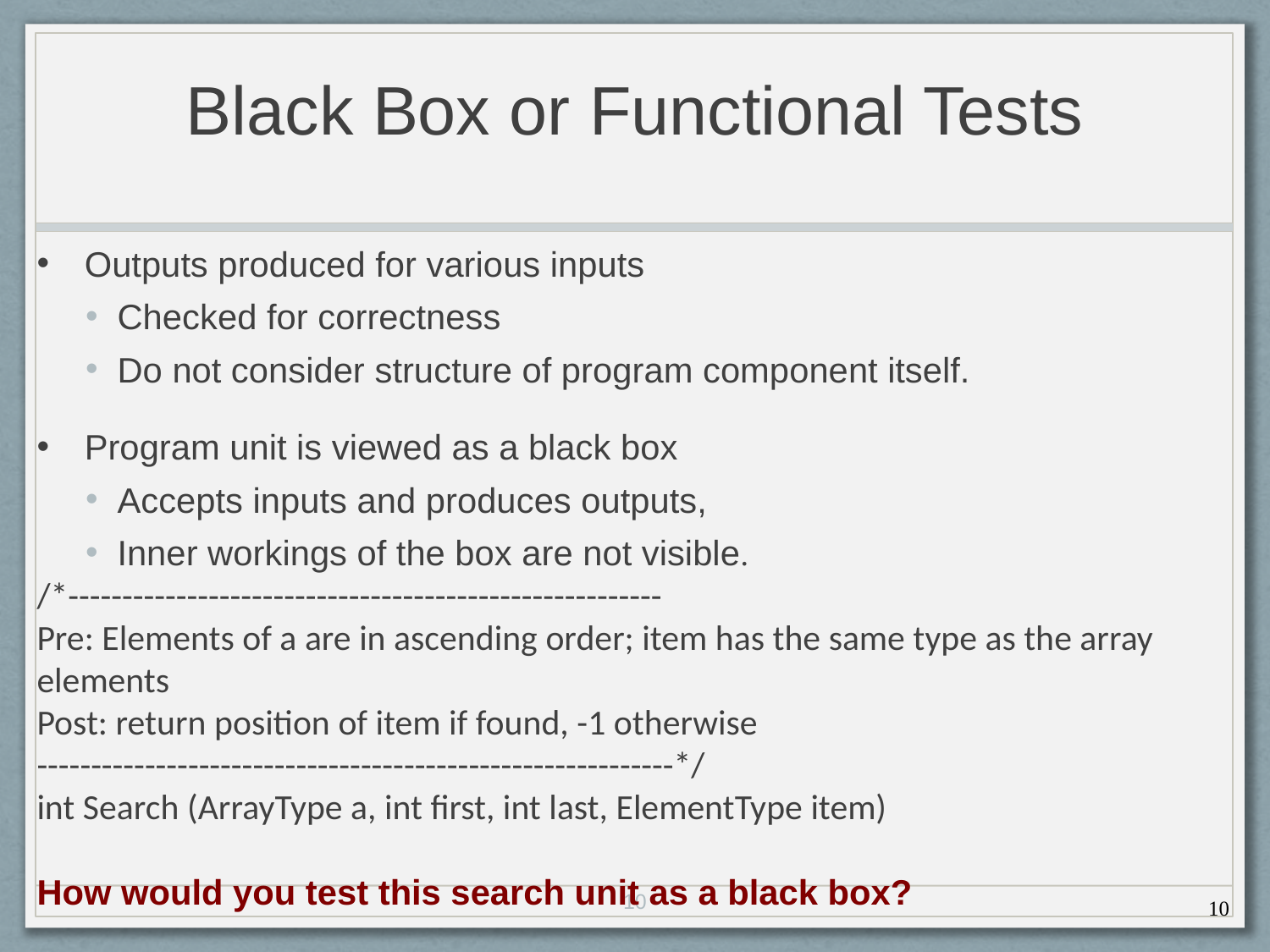

# Black Box or Functional Tests
Outputs produced for various inputs
Checked for correctness
Do not consider structure of program component itself.
Program unit is viewed as a black box
Accepts inputs and produces outputs,
Inner workings of the box are not visible.
/*-------------------------------------------------------
Pre: Elements of a are in ascending order; item has the same type as the array elements
Post: return position of item if found, -1 otherwise
-----------------------------------------------------------*/
int Search (ArrayType a, int first, int last, ElementType item)

How would you test this search unit as a black box?

10
10